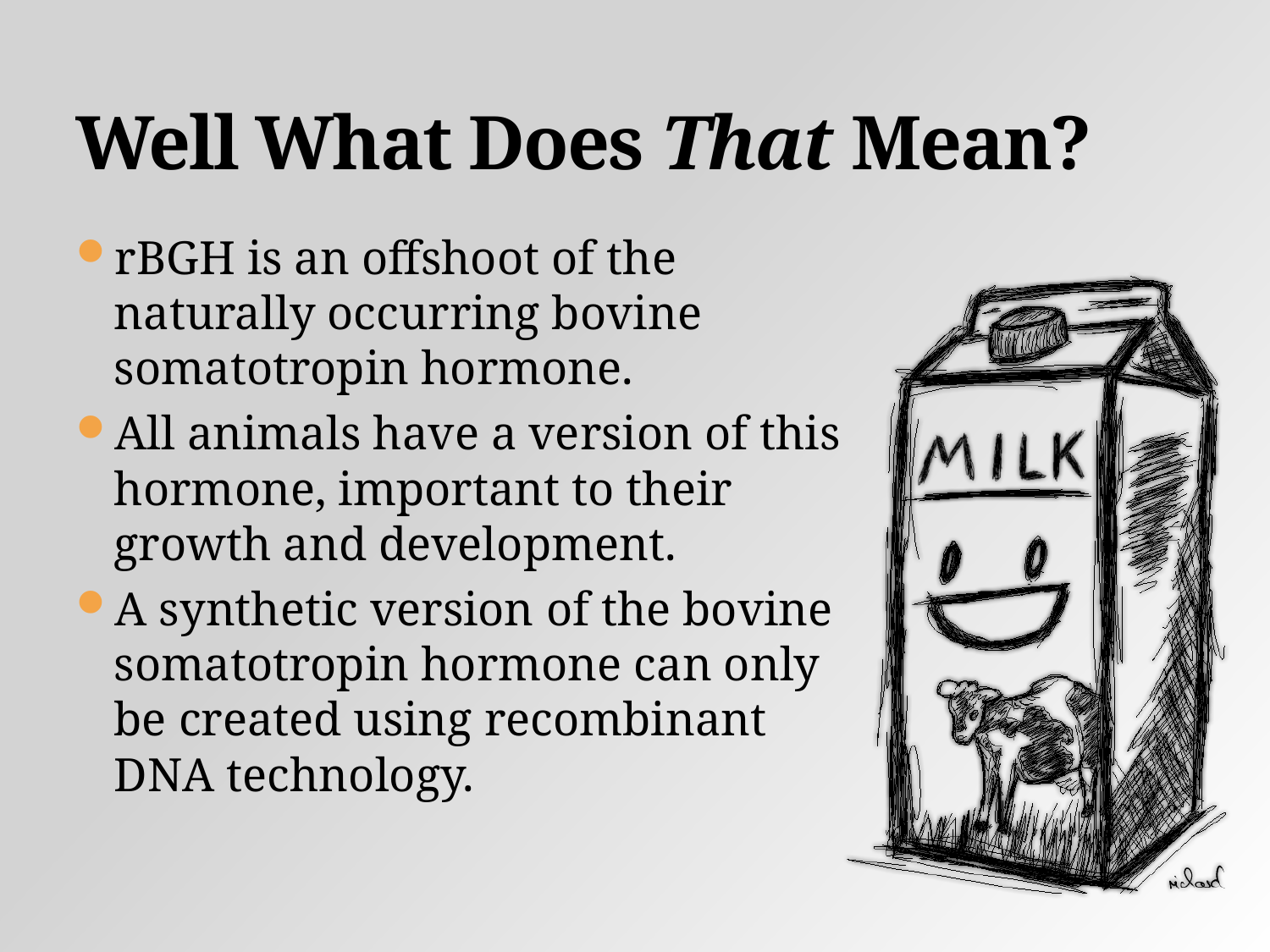

# Well What Does That Mean?
rBGH is an offshoot of the naturally occurring bovine somatotropin hormone.
All animals have a version of this hormone, important to their growth and development.
A synthetic version of the bovine somatotropin hormone can only be created using recombinant DNA technology.